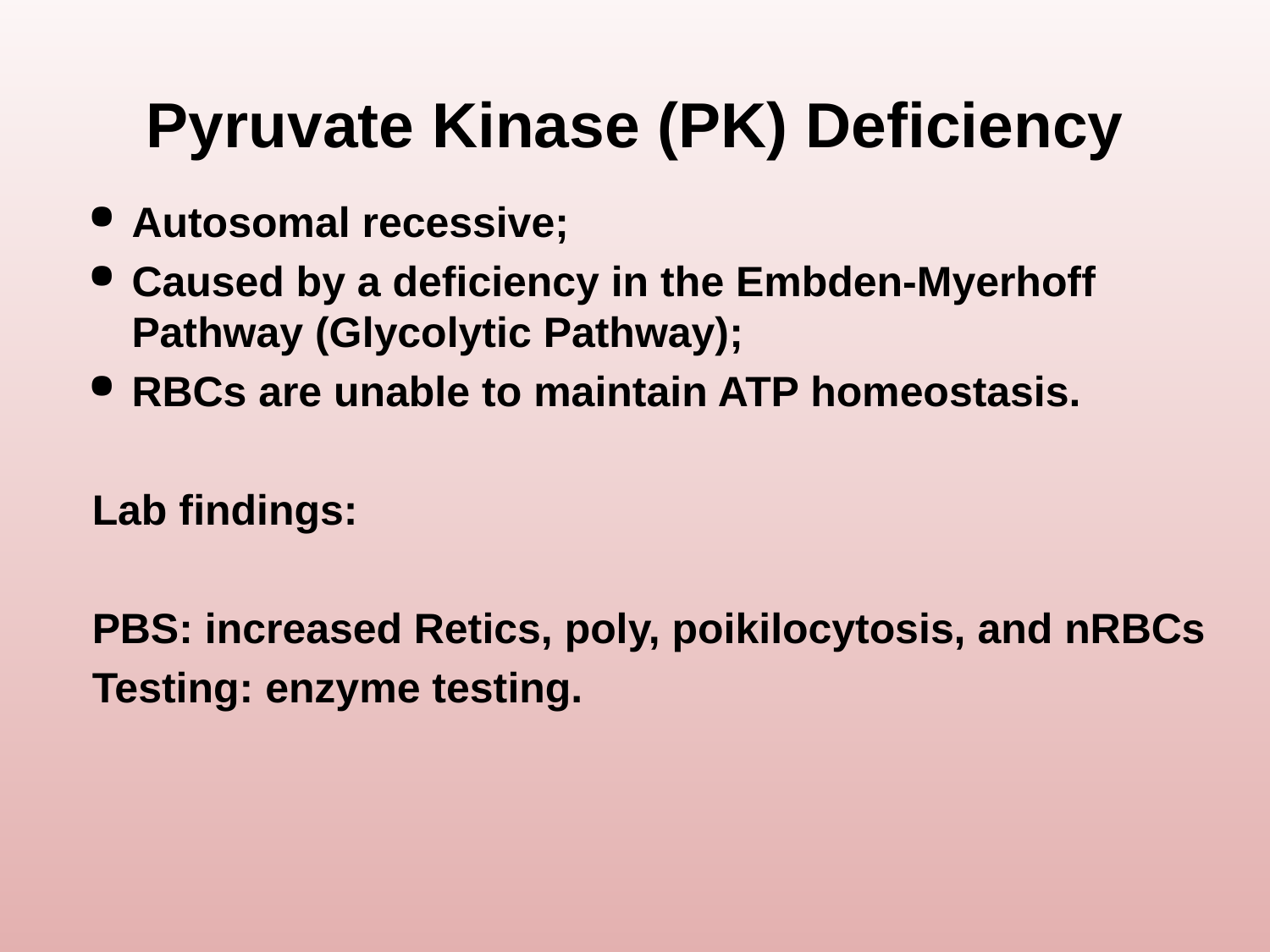

# Pyruvate Kinase (PK) Deficiency
Autosomal recessive;
Caused by a deficiency in the Embden-Myerhoff Pathway (Glycolytic Pathway);
RBCs are unable to maintain ATP homeostasis.

Lab findings:

PBS: increased Retics, poly, poikilocytosis, and nRBCs
Testing: enzyme testing.